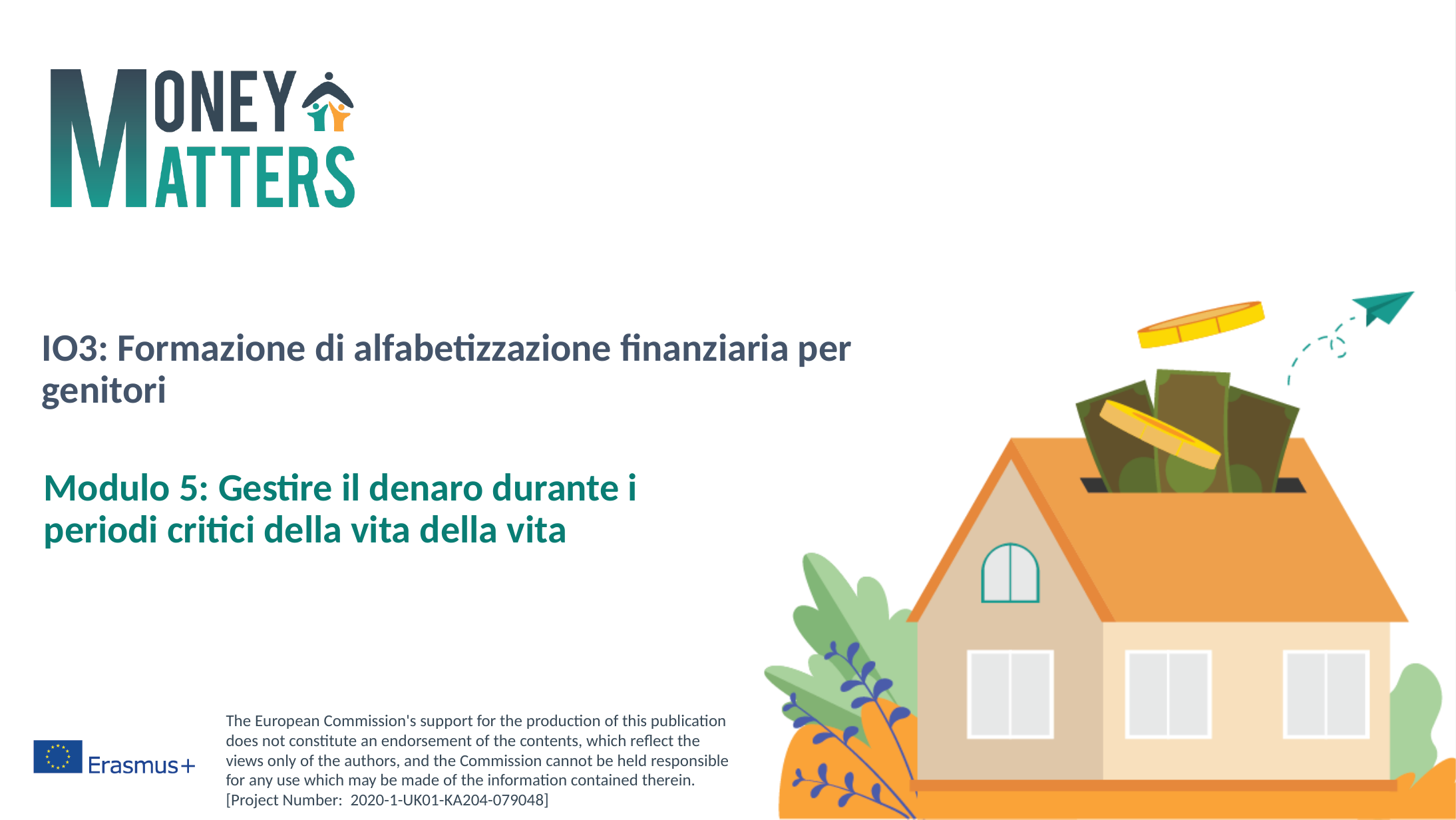

# IO3: Formazione di alfabetizzazione finanziaria per genitori
Modulo 5: Gestire il denaro durante i periodi critici della vita della vita